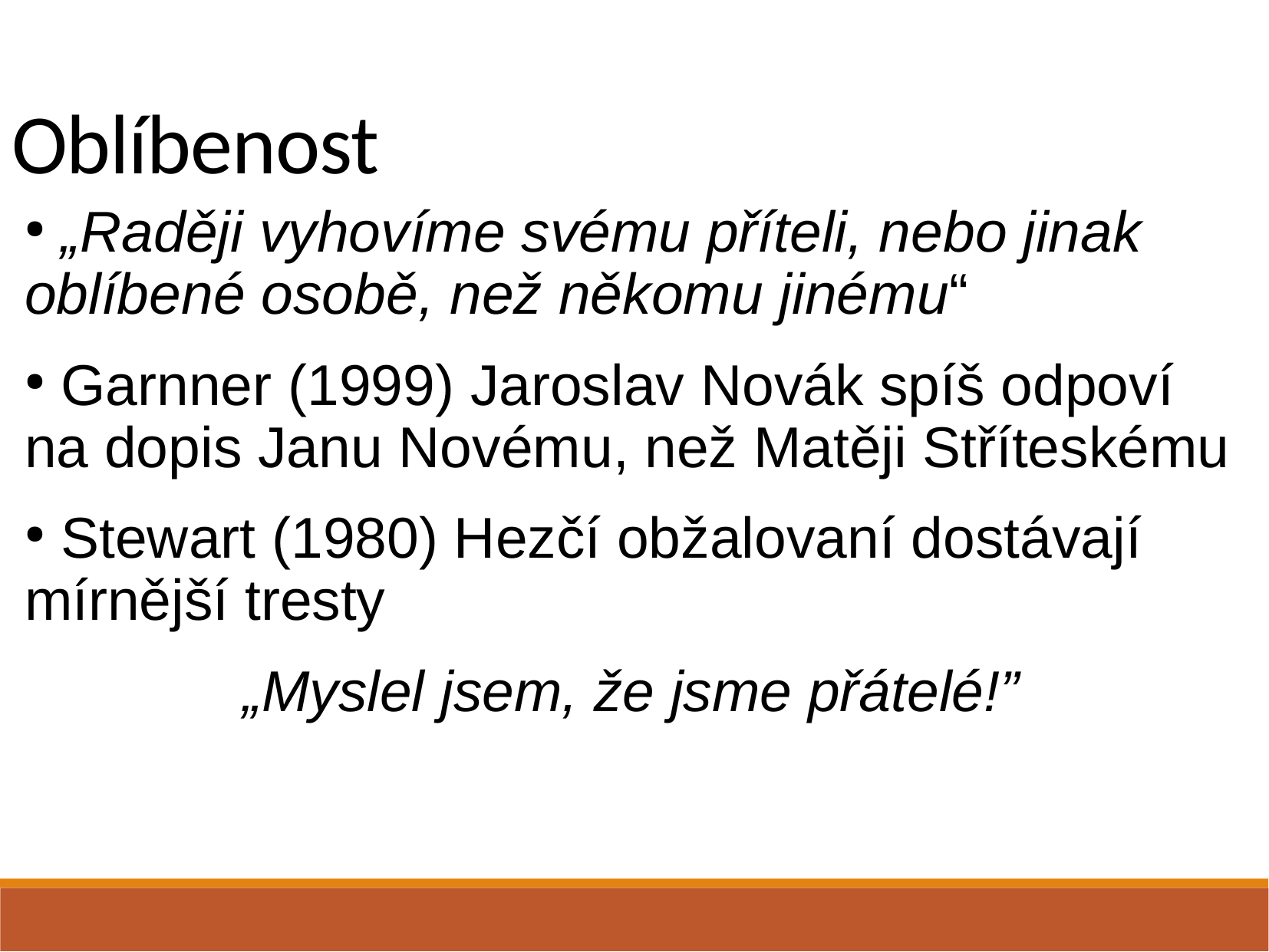

Oblíbenost
 „Raději vyhovíme svému příteli, nebo jinak oblíbené osobě, než někomu jinému“
 Garnner (1999) Jaroslav Novák spíš odpoví na dopis Janu Novému, než Matěji Stříteskému
 Stewart (1980) Hezčí obžalovaní dostávají mírnější tresty
„Myslel jsem, že jsme přátelé!”